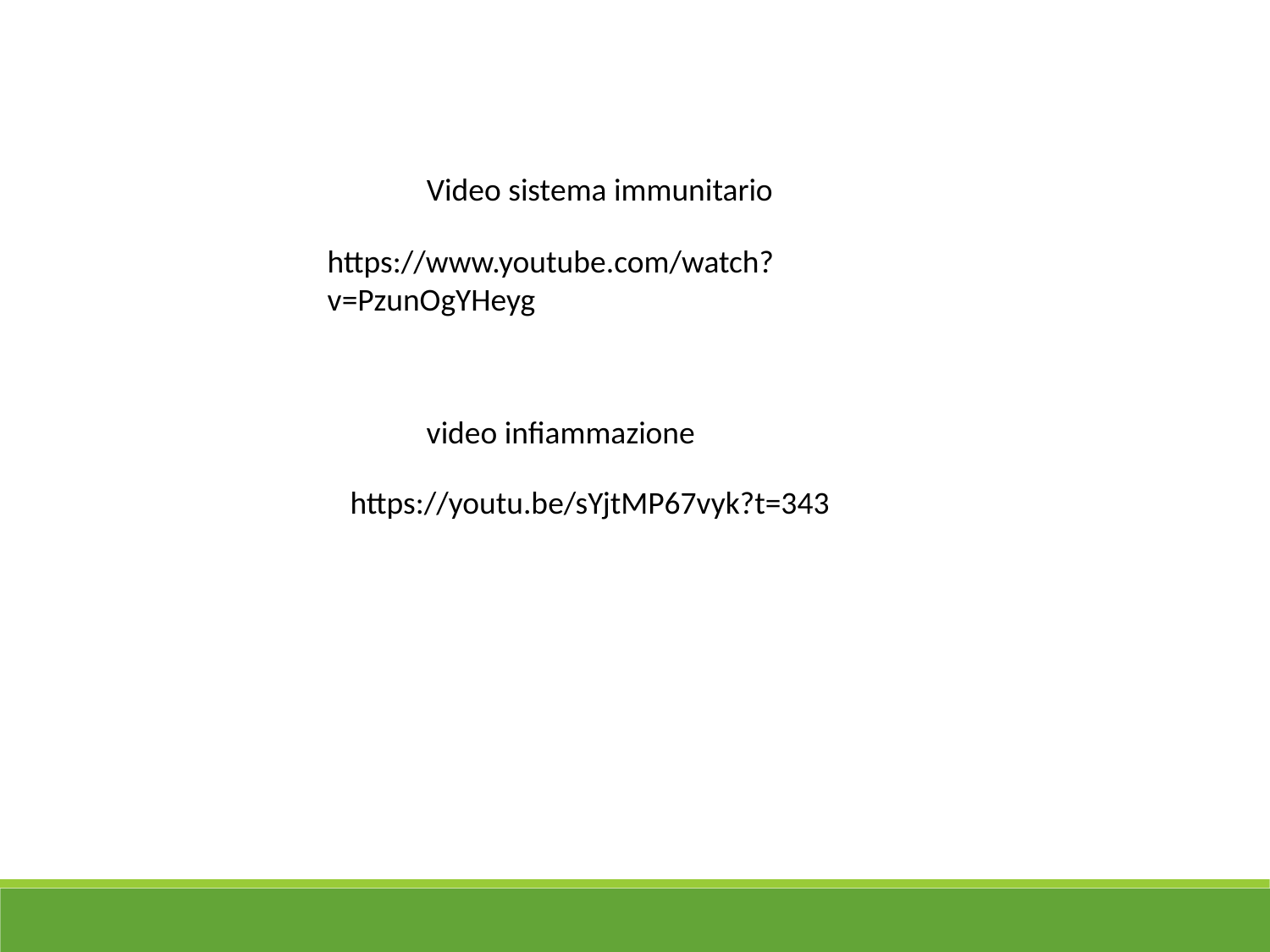

Video sistema immunitario
https://www.youtube.com/watch?v=PzunOgYHeyg
 video infiammazione
https://youtu.be/sYjtMP67vyk?t=343